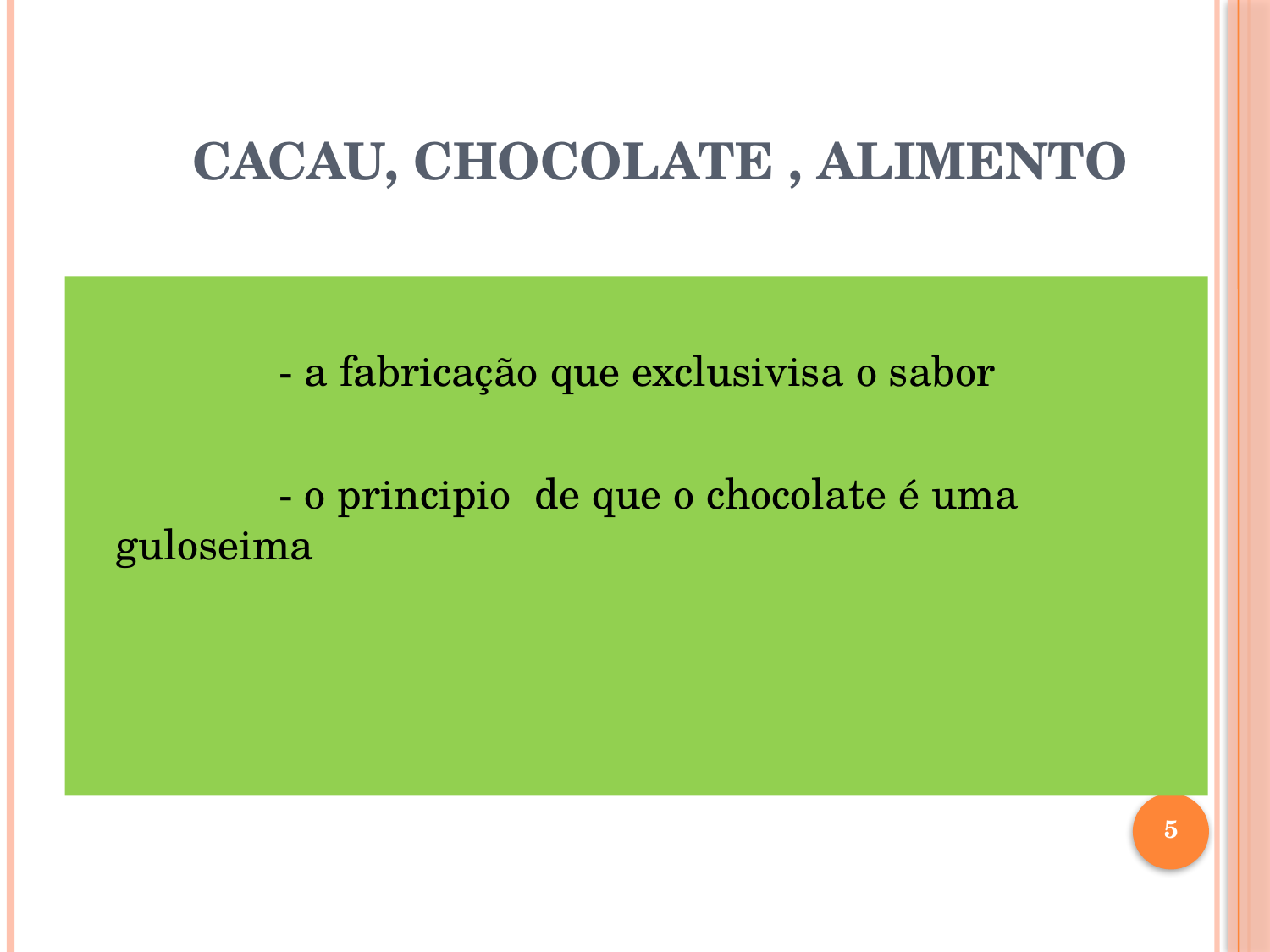

# CACAU, CHOCOLATE , ALIMENTO

                 - a fabricação que exclusivisa o sabor

                 - o principio  de que o chocolate é uma guloseima

5